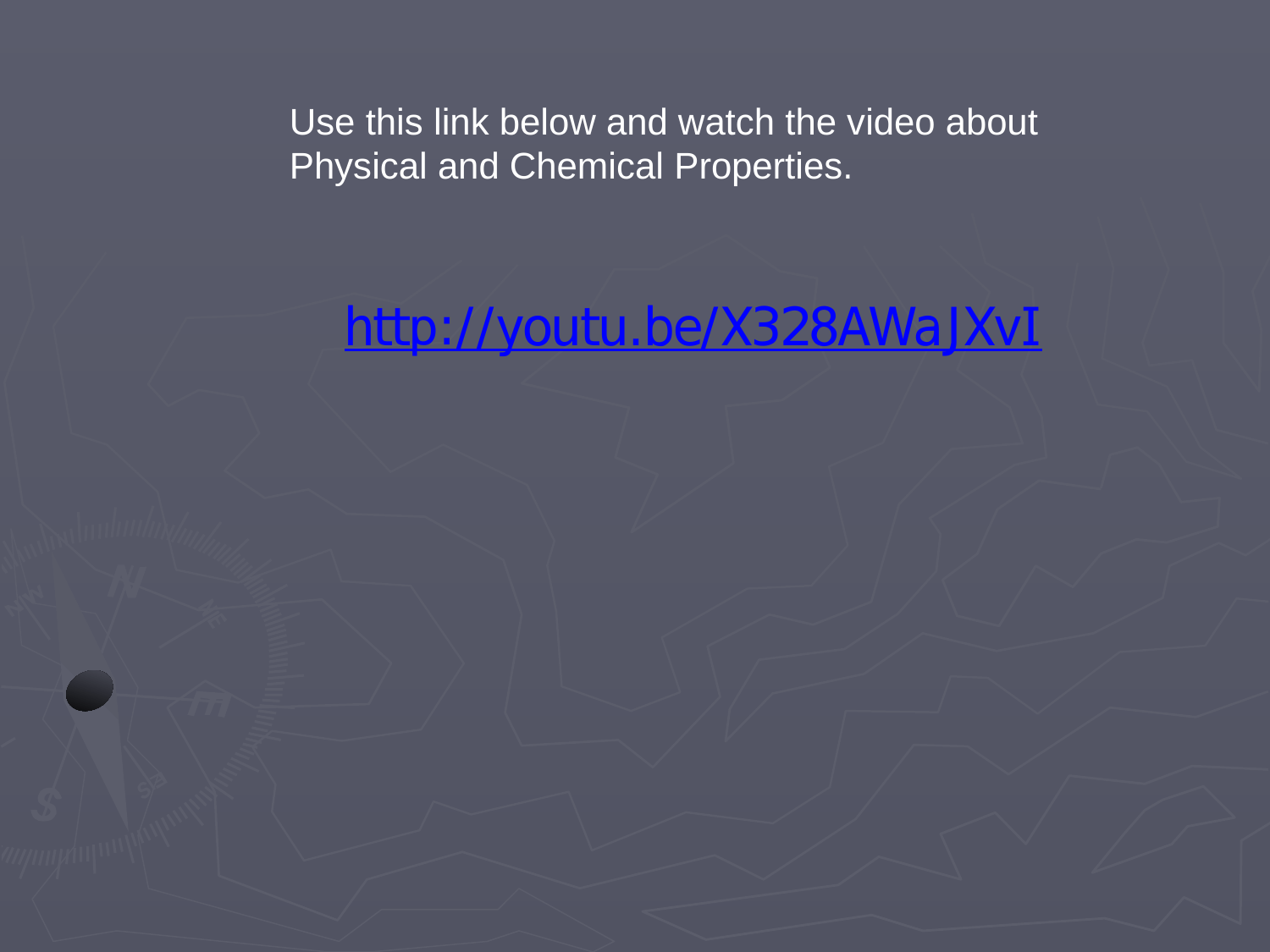

Use this link below and watch the video about Physical and Chemical Properties.
http://youtu.be/X328AWaJXvI